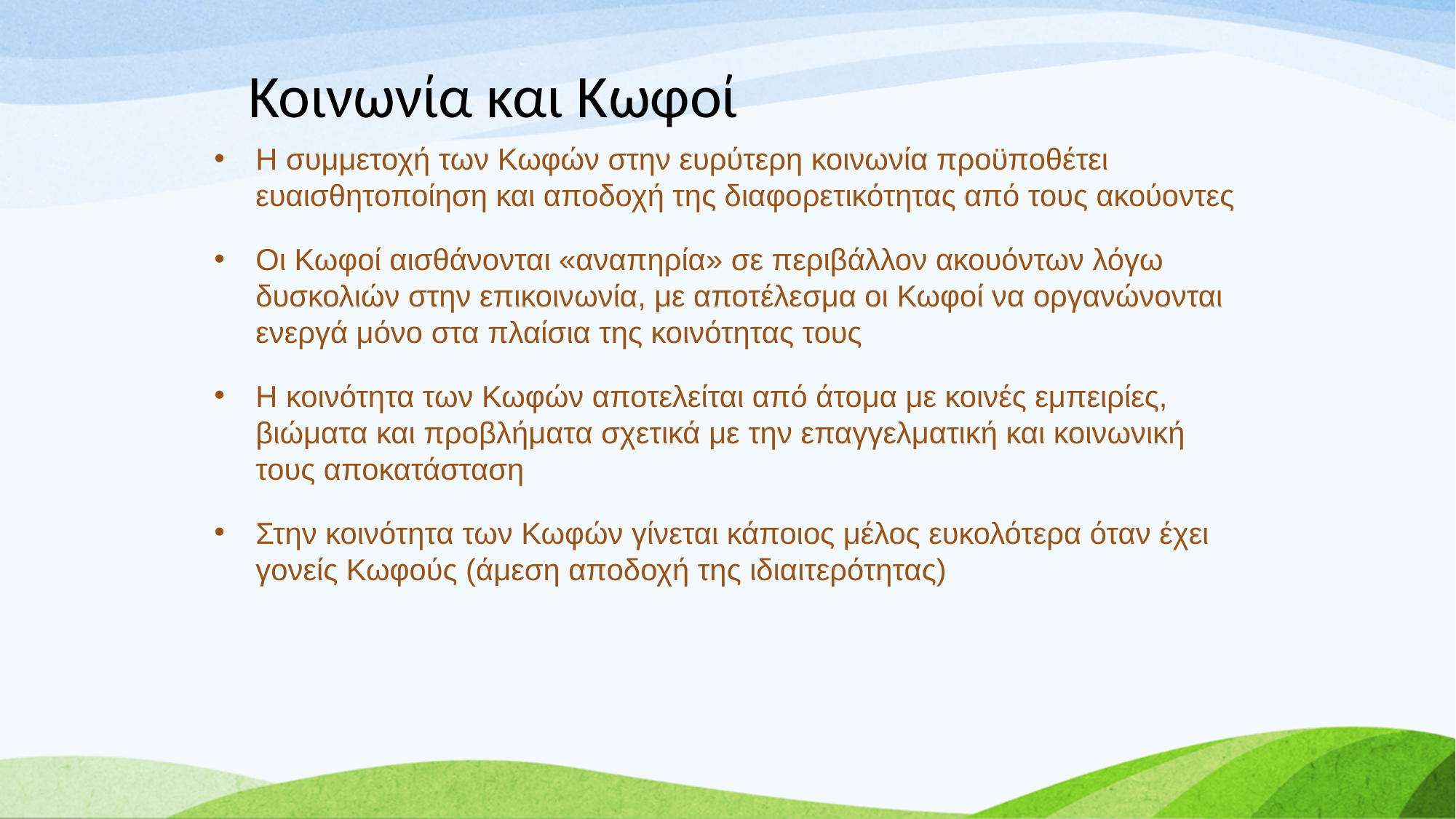

# Κοινωνία και Κωφοί
Η συμμετοχή των Κωφών στην ευρύτερη κοινωνία προϋποθέτει ευαισθητοποίηση και αποδοχή της διαφορετικότητας από τους ακούοντες
Οι Κωφοί αισθάνονται «αναπηρία» σε περιβάλλον ακουόντων λόγω δυσκολιών στην επικοινωνία, με αποτέλεσμα οι Κωφοί να οργανώνονται ενεργά μόνο στα πλαίσια της κοινότητας τους
Η κοινότητα των Κωφών αποτελείται από άτομα με κοινές εμπειρίες, βιώματα και προβλήματα σχετικά με την επαγγελματική και κοινωνική τους αποκατάσταση
Στην κοινότητα των Κωφών γίνεται κάποιος μέλος ευκολότερα όταν έχει γονείς Κωφούς (άμεση αποδοχή της ιδιαιτερότητας)